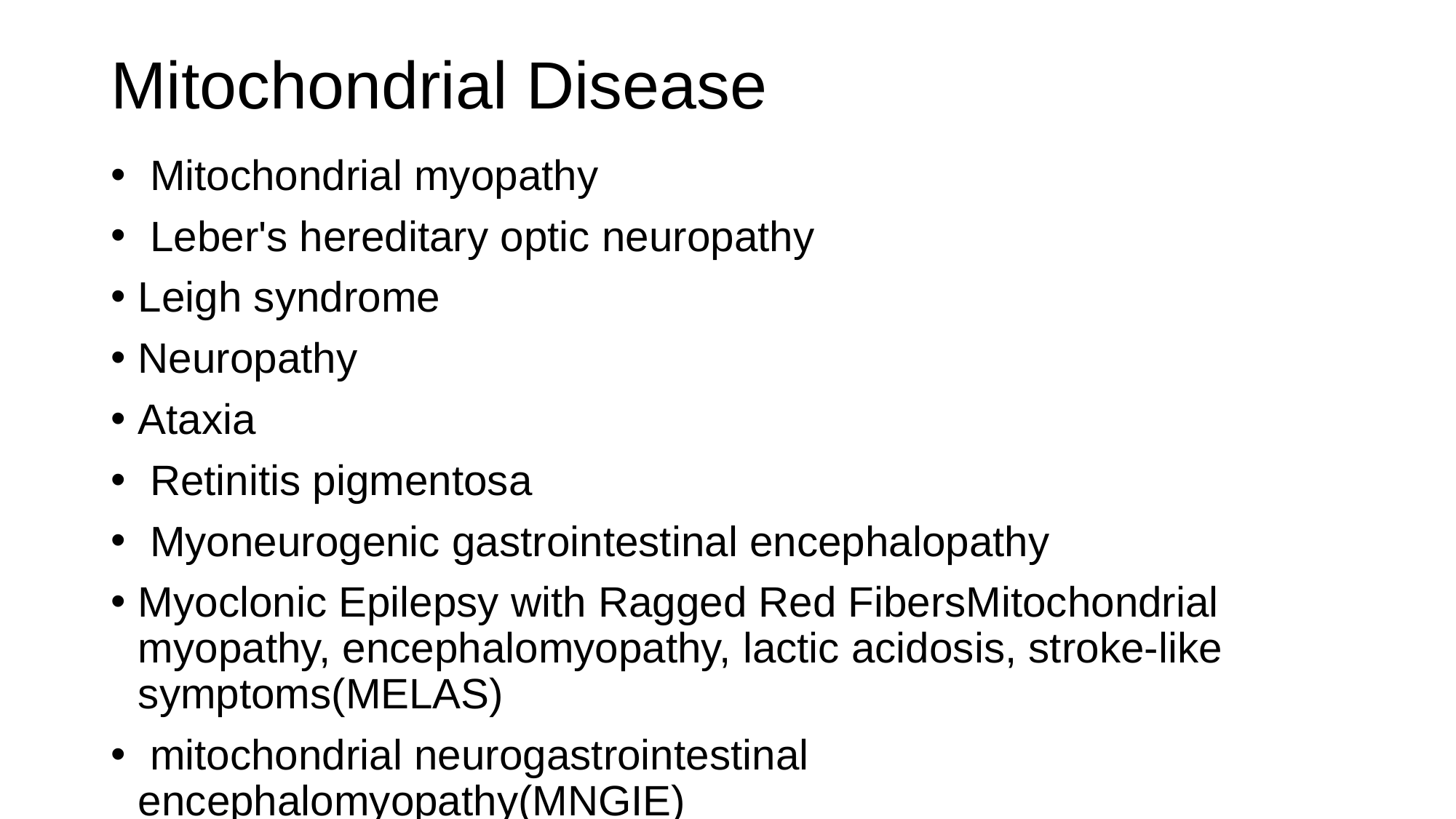

# Mitochondrial Disease
 Mitochondrial myopathy
 Leber's hereditary optic neuropathy
Leigh syndrome
Neuropathy
Ataxia
 Retinitis pigmentosa
 Myoneurogenic gastrointestinal encephalopathy
Myoclonic Epilepsy with Ragged Red FibersMitochondrial myopathy, encephalomyopathy, lactic acidosis, stroke-like symptoms(MELAS)
 mitochondrial neurogastrointestinal encephalomyopathy(MNGIE)